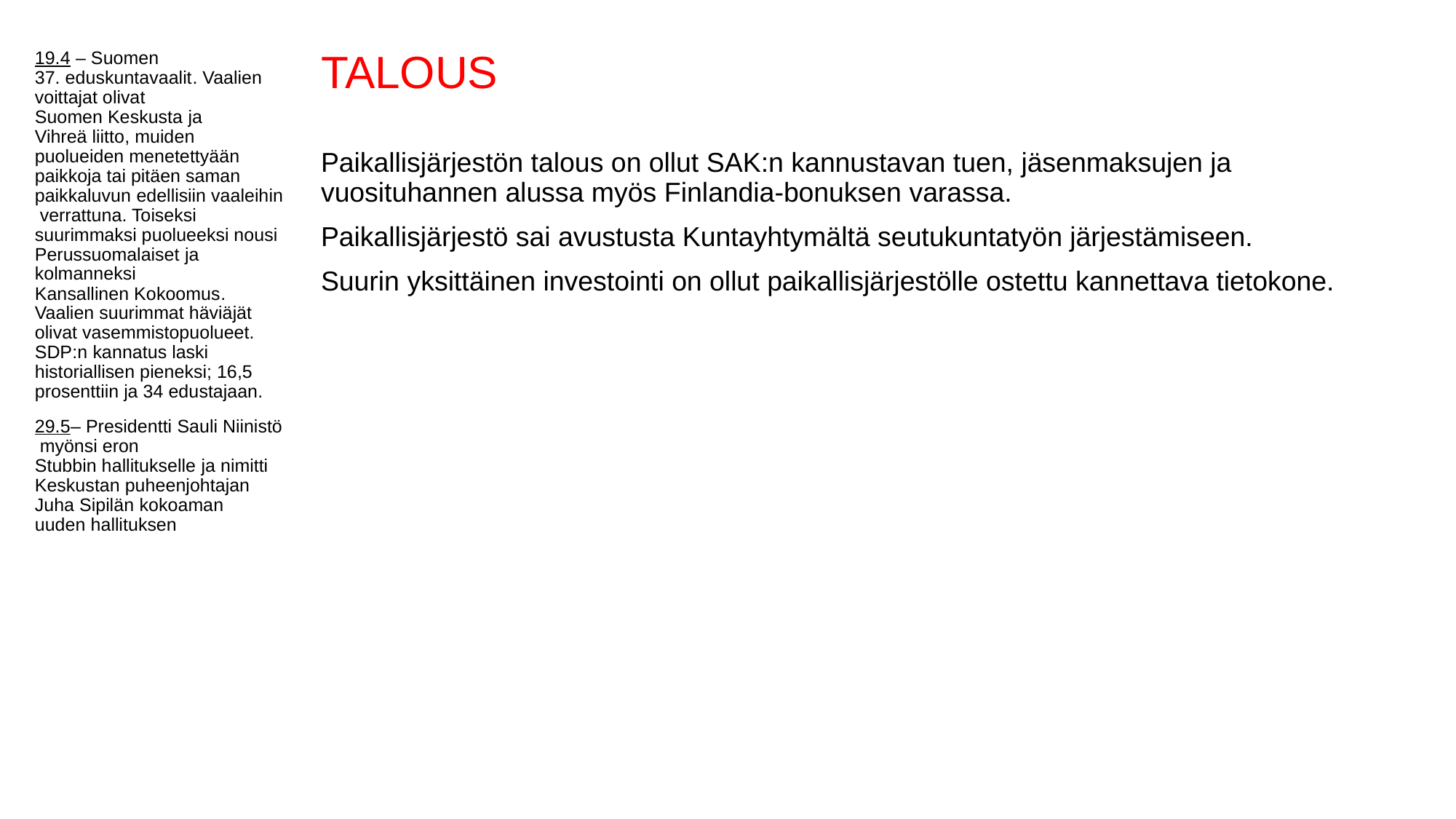

19.4 – Suomen 37. eduskuntavaalit. Vaalien voittajat olivat Suomen Keskusta ja Vihreä liitto, muiden puolueiden menetettyään paikkoja tai pitäen saman paikkaluvun edellisiin vaaleihin verrattuna. Toiseksi suurimmaksi puolueeksi nousi Perussuomalaiset ja kolmanneksi Kansallinen Kokoomus. Vaalien suurimmat häviäjät olivat vasemmistopuolueet. SDP:n kannatus laski historiallisen pieneksi; 16,5 prosenttiin ja 34 edustajaan.
29.5– Presidentti Sauli Niinistö myönsi eron Stubbin hallitukselle ja nimitti Keskustan puheenjohtajan Juha Sipilän kokoaman uuden hallituksen
# TALOUS
Paikallisjärjestön talous on ollut SAK:n kannustavan tuen, jäsenmaksujen ja vuosituhannen alussa myös Finlandia-bonuksen varassa.
Paikallisjärjestö sai avustusta Kuntayhtymältä seutukuntatyön järjestämiseen.
Suurin yksittäinen investointi on ollut paikallisjärjestölle ostettu kannettava tietokone.